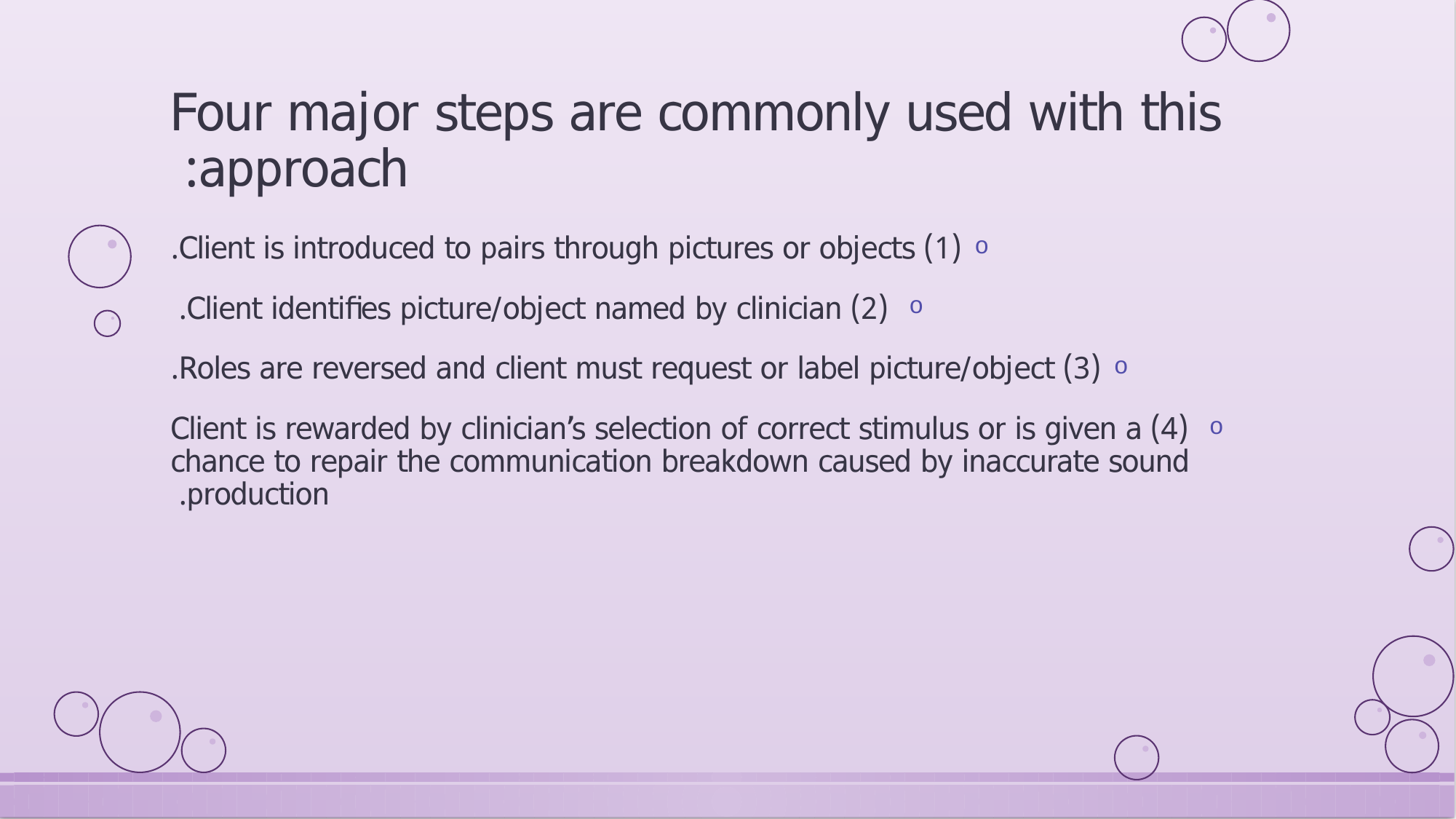

# Four major steps are commonly used with this approach:
(1) Client is introduced to pairs through pictures or objects.
 (2) Client identifies picture/object named by clinician.
(3) Roles are reversed and client must request or label picture/object.
 (4) Client is rewarded by clinician’s selection of correct stimulus or is given a chance to repair the communication breakdown caused by inaccurate sound production.